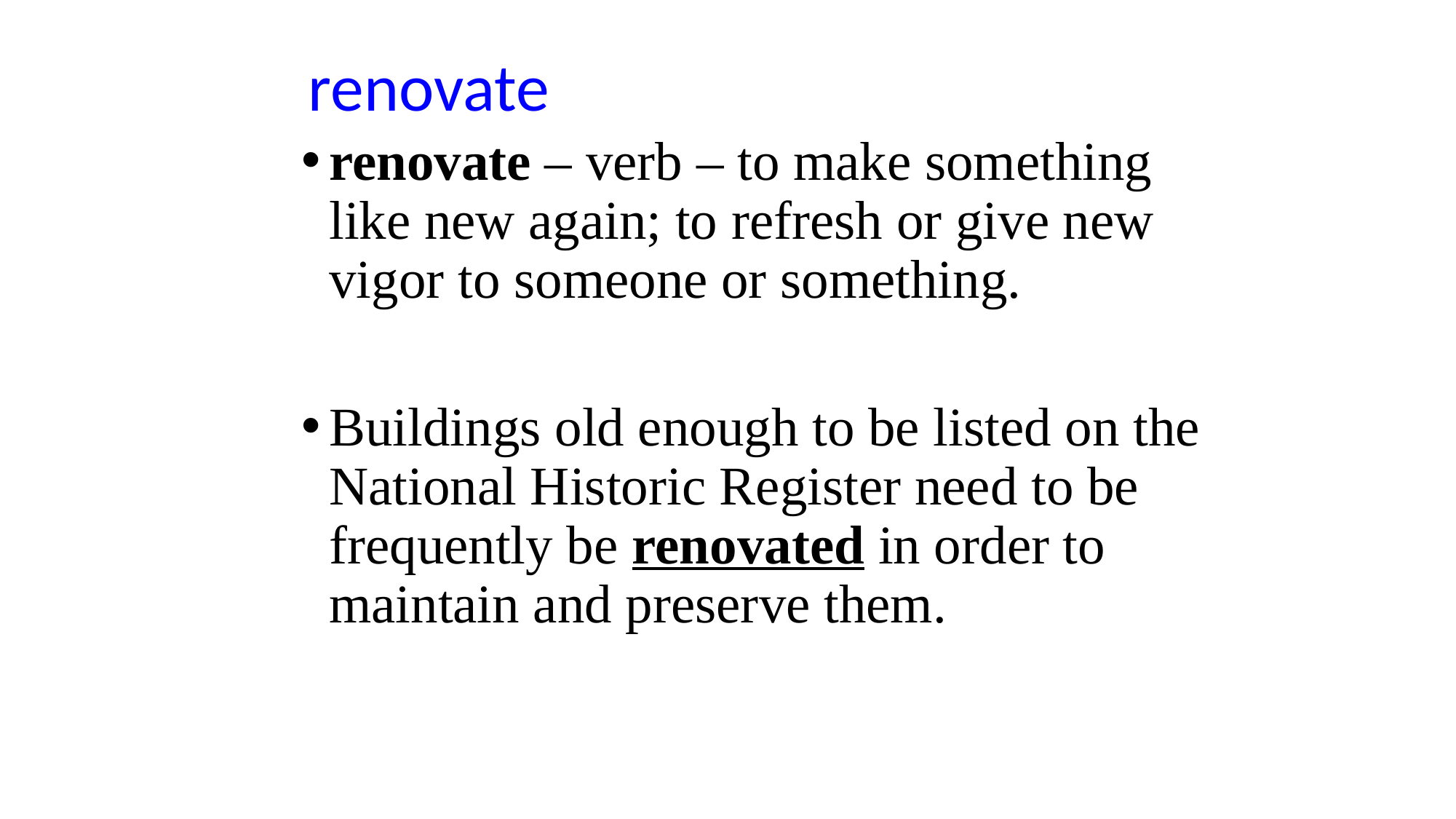

# renovate
renovate – verb – to make something like new again; to refresh or give new vigor to someone or something.

Buildings old enough to be listed on the National Historic Register need to be frequently be renovated in order to maintain and preserve them.